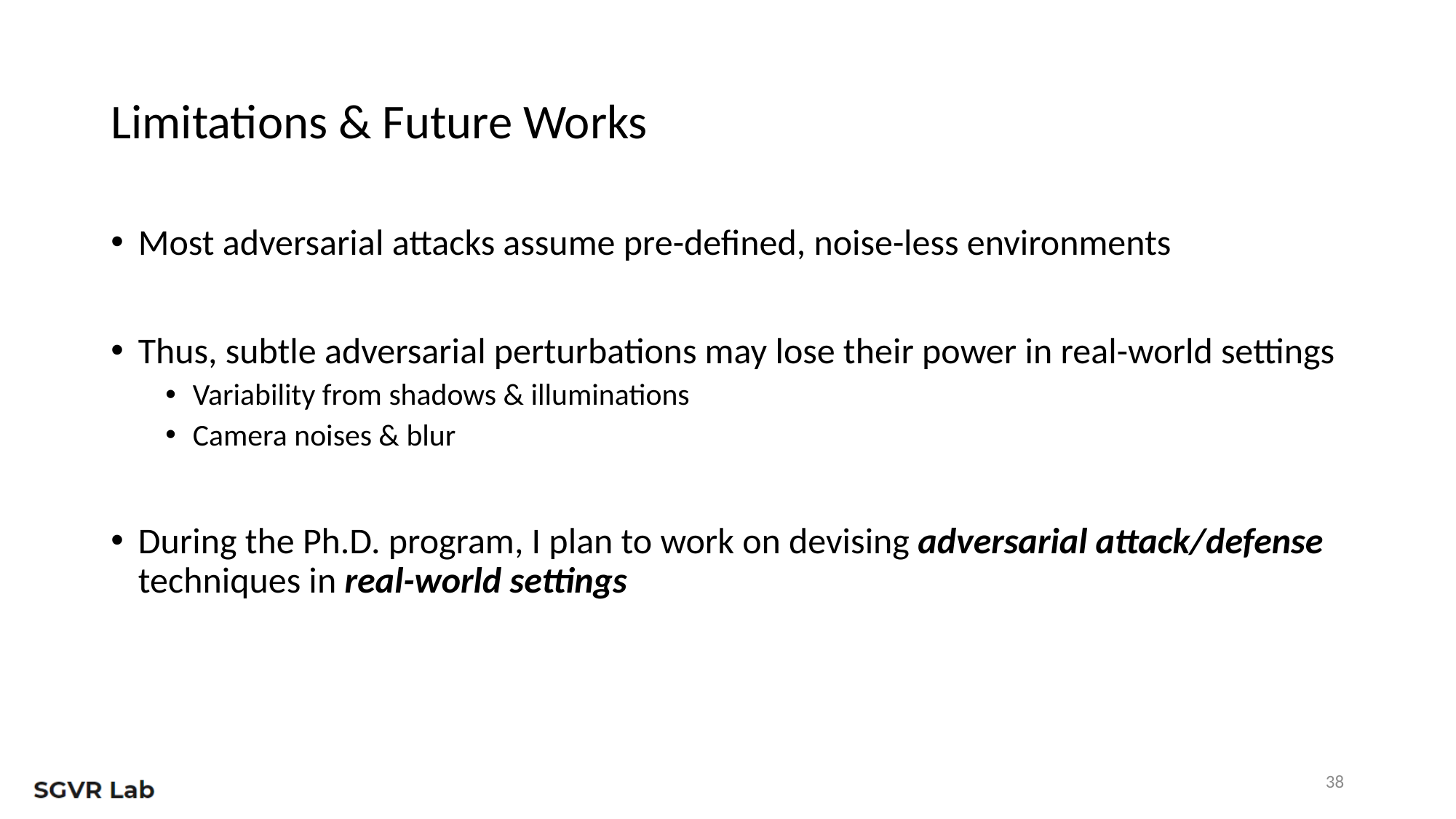

# Limitations & Future Works
Most adversarial attacks assume pre-defined, noise-less environments

Thus, subtle adversarial perturbations may lose their power in real-world settings
Variability from shadows & illuminations
Camera noises & blur

During the Ph.D. program, I plan to work on devising adversarial attack/defense techniques in real-world settings

38